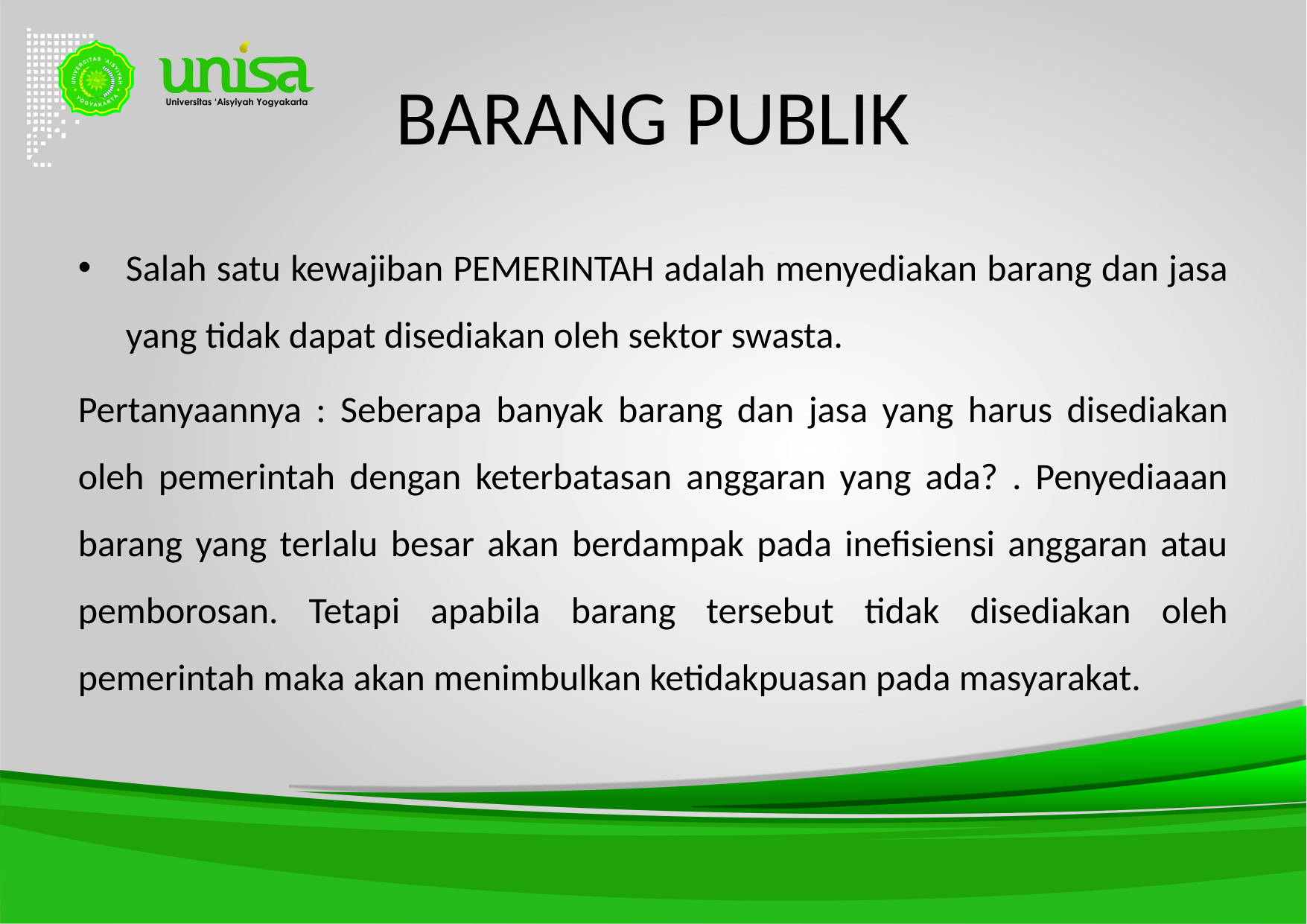

# BARANG PUBLIK
Salah satu kewajiban PEMERINTAH adalah menyediakan barang dan jasa yang tidak dapat disediakan oleh sektor swasta.
Pertanyaannya : Seberapa banyak barang dan jasa yang harus disediakan oleh pemerintah dengan keterbatasan anggaran yang ada? . Penyediaaan barang yang terlalu besar akan berdampak pada inefisiensi anggaran atau pemborosan. Tetapi apabila barang tersebut tidak disediakan oleh pemerintah maka akan menimbulkan ketidakpuasan pada masyarakat.